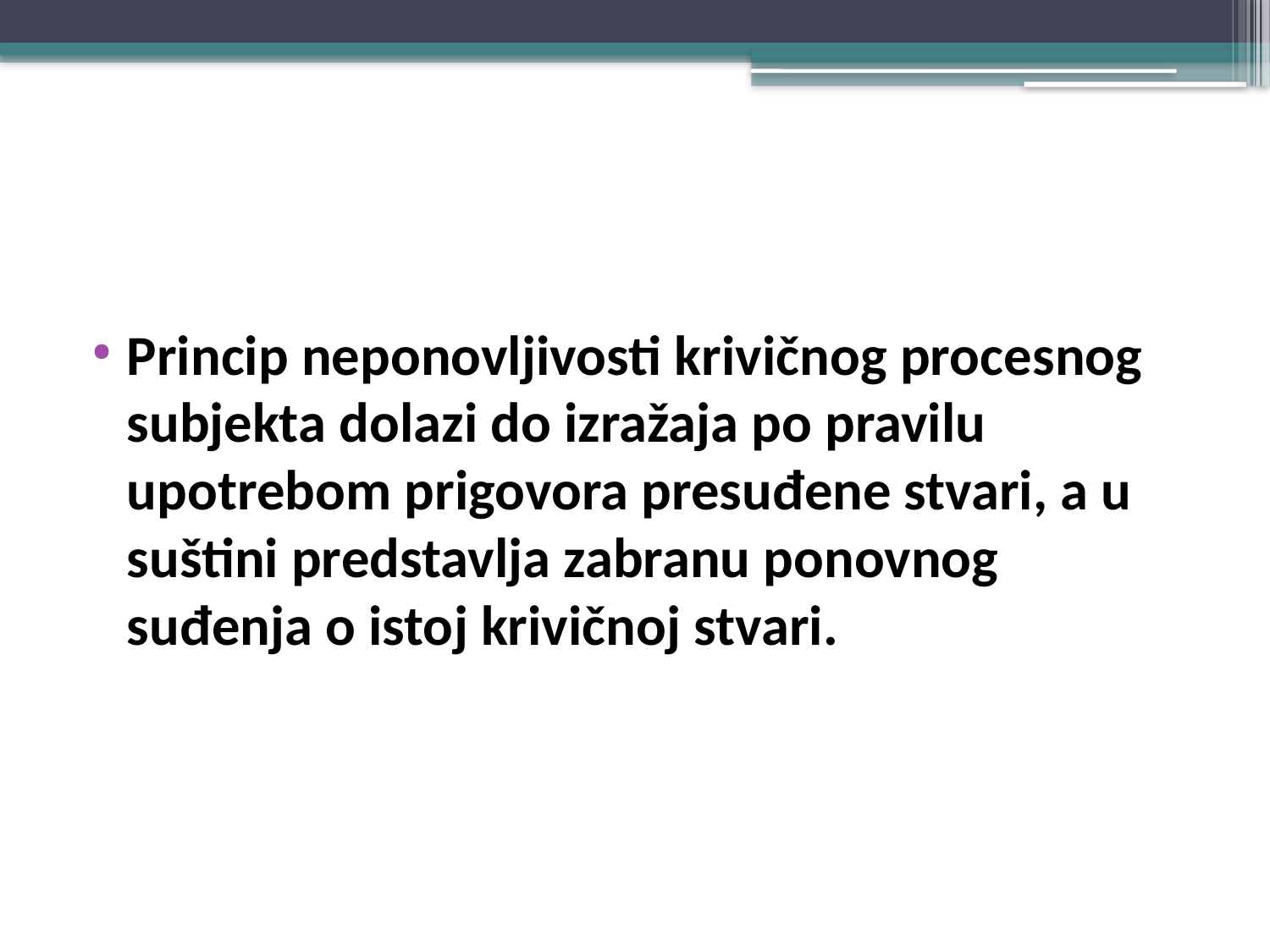

#
Princip neponovljivosti krivičnog procesnog subjekta dolazi do izražaja po pravilu upotrebom prigovora presuđene stvari, a u suštini predstavlja zabranu ponovnog suđenja o istoj krivičnoj stvari.